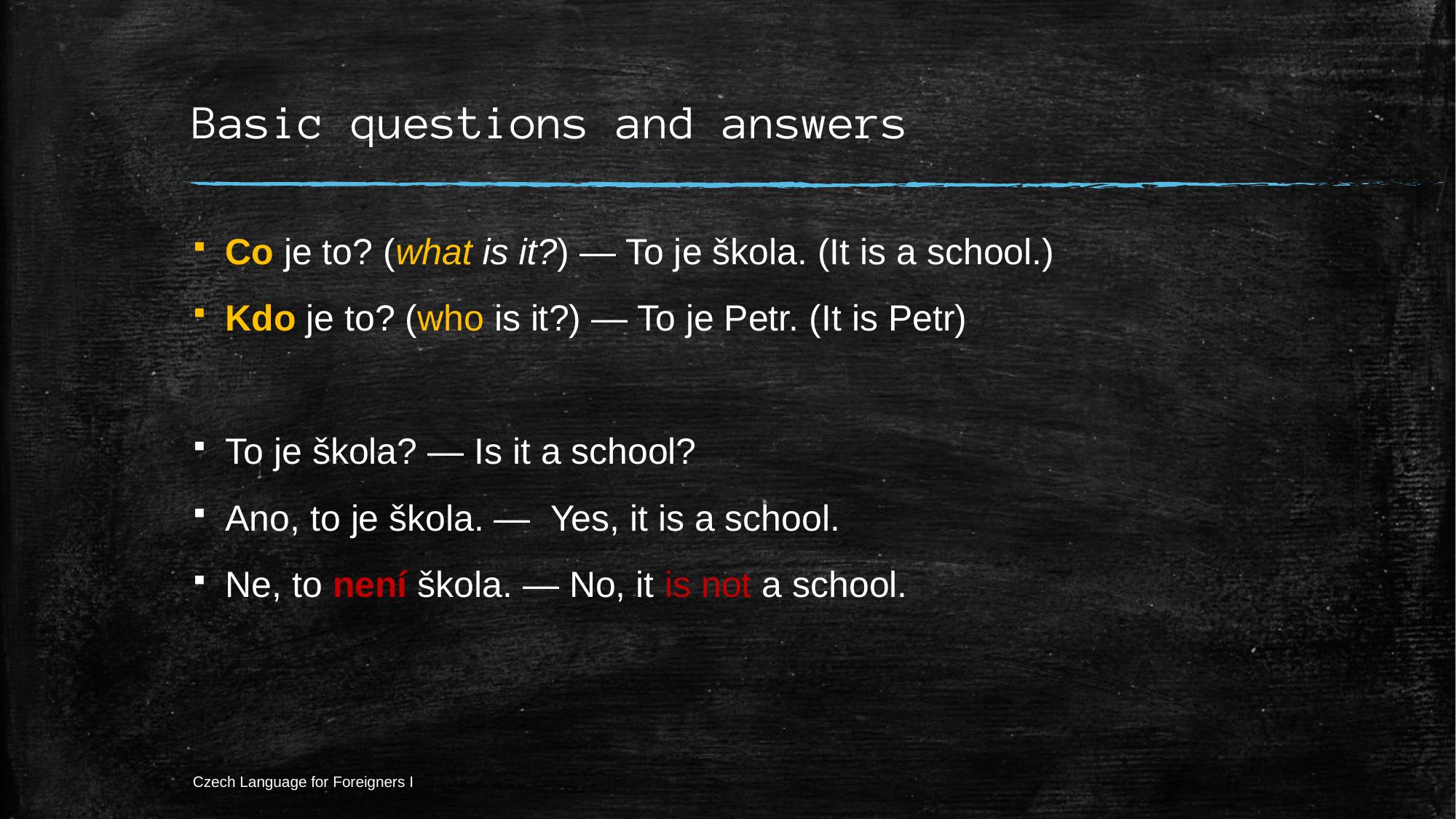

# Basic questions and answers
Co je to? (what is it?) — To je škola. (It is a school.)
Kdo je to? (who is it?) — To je Petr. (It is Petr)

To je škola? — Is it a school?
Ano, to je škola. —  Yes, it is a school.
Ne, to není škola. — No, it is not a school.

Czech Language for Foreigners I